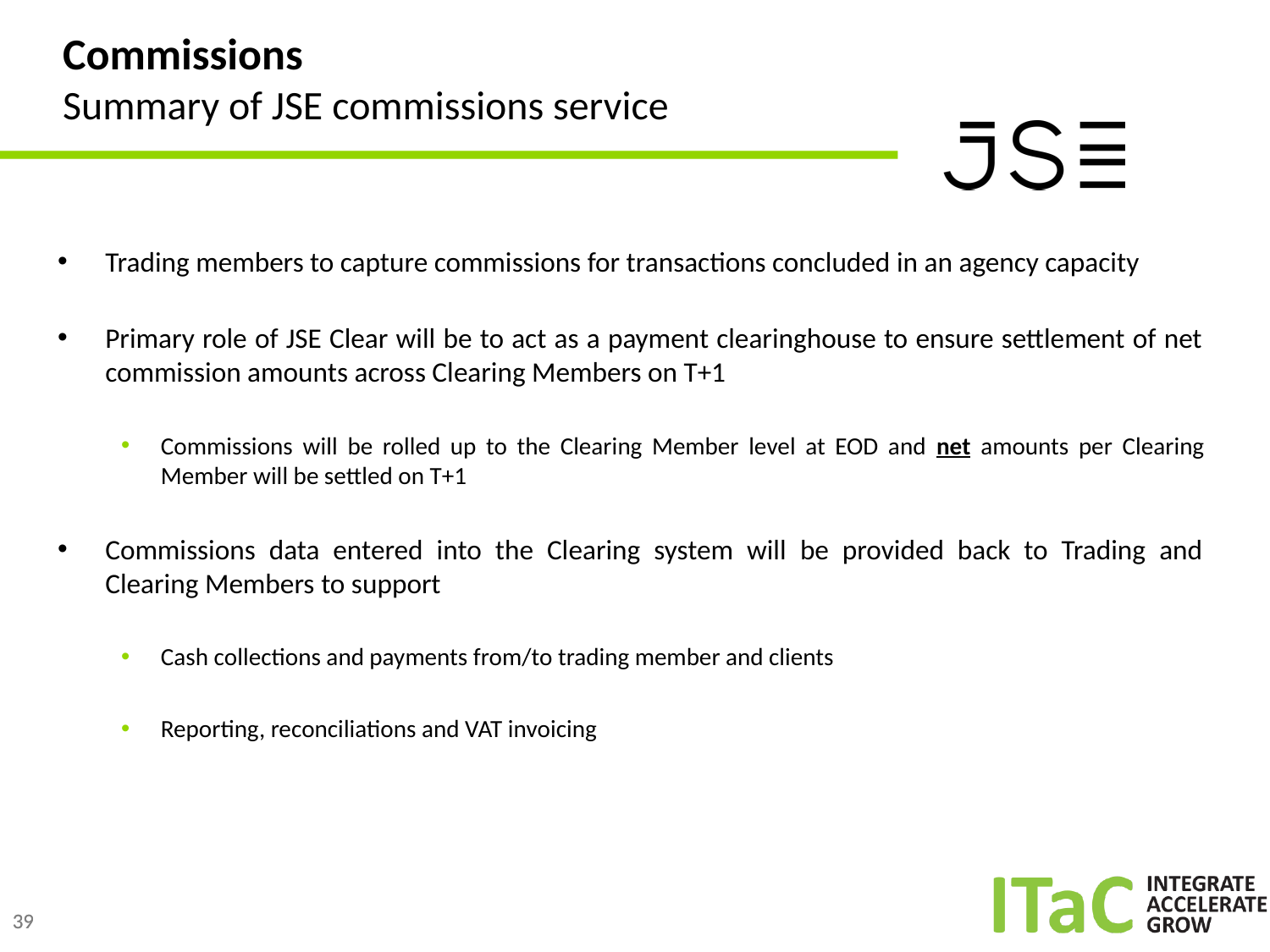

# Commissions Summary of JSE commissions service
Trading members to capture commissions for transactions concluded in an agency capacity
Primary role of JSE Clear will be to act as a payment clearinghouse to ensure settlement of net commission amounts across Clearing Members on T+1
Commissions will be rolled up to the Clearing Member level at EOD and net amounts per Clearing Member will be settled on T+1
Commissions data entered into the Clearing system will be provided back to Trading and Clearing Members to support
Cash collections and payments from/to trading member and clients
Reporting, reconciliations and VAT invoicing